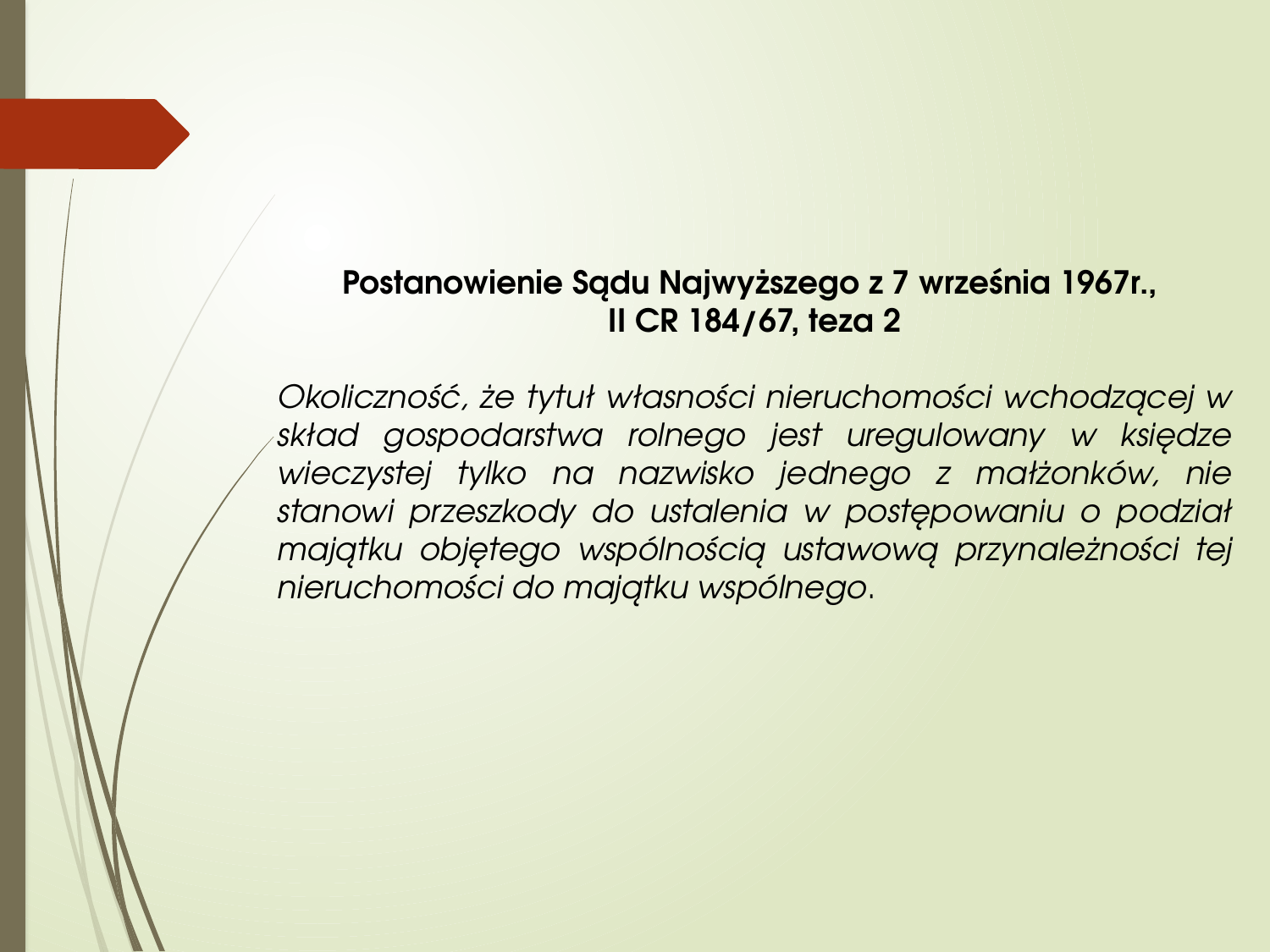

Postanowienie Sądu Najwyższego z 7 września 1967r.,
II CR 184/67, teza 2

Okoliczność, że tytuł własności nieruchomości wchodzącej w skład gospodarstwa rolnego jest uregulowany w księdze wieczystej tylko na nazwisko jednego z małżonków, nie stanowi przeszkody do ustalenia w postępowaniu o podział majątku objętego wspólnością ustawową przynależności tej nieruchomości do majątku wspólnego.